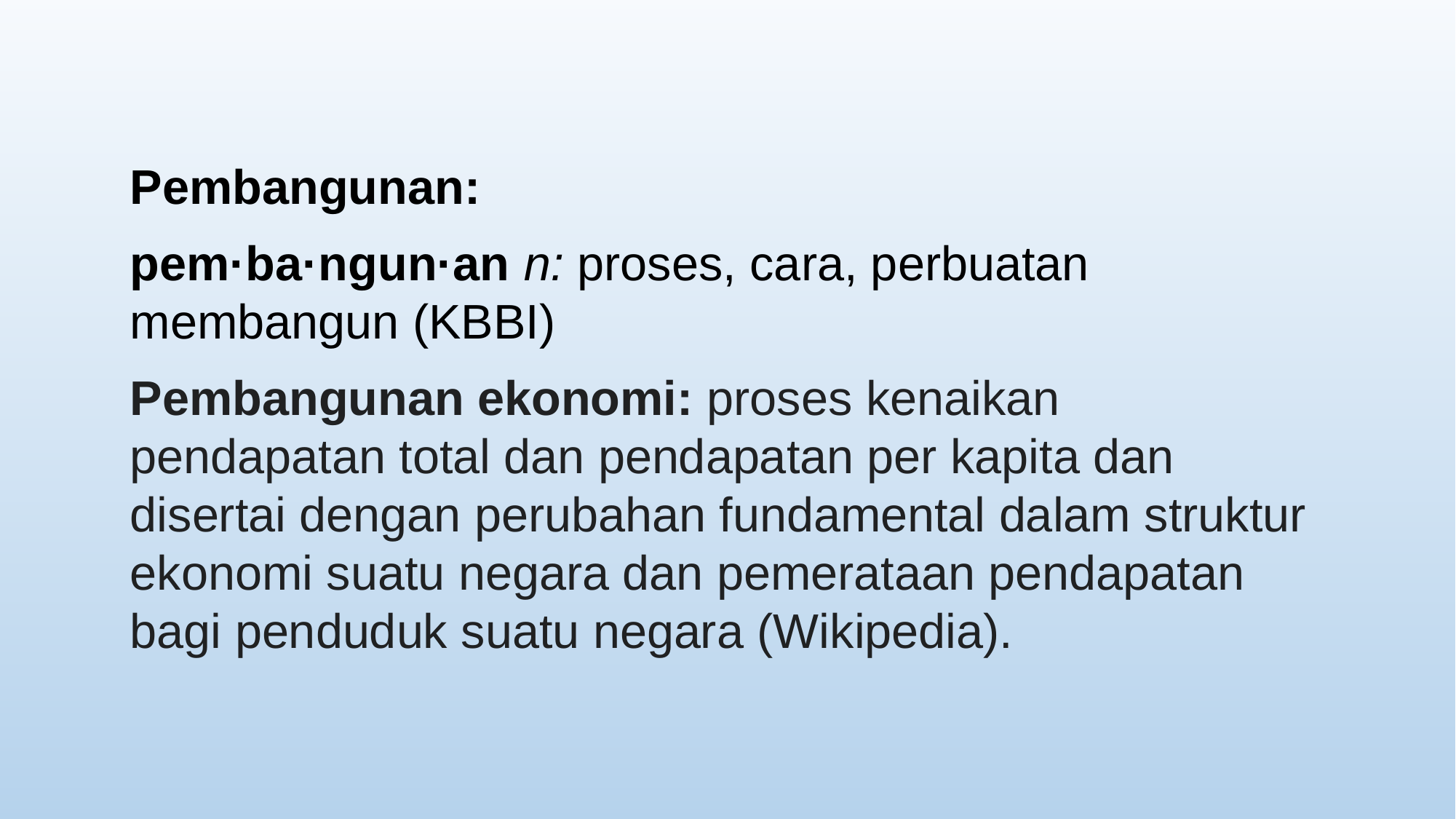

Pembangunan:
pem·ba·ngun·an n: proses, cara, perbuatan membangun (KBBI)
Pembangunan ekonomi: proses kenaikan pendapatan total dan pendapatan per kapita dan disertai dengan perubahan fundamental dalam struktur ekonomi suatu negara dan pemerataan pendapatan bagi penduduk suatu negara (Wikipedia).